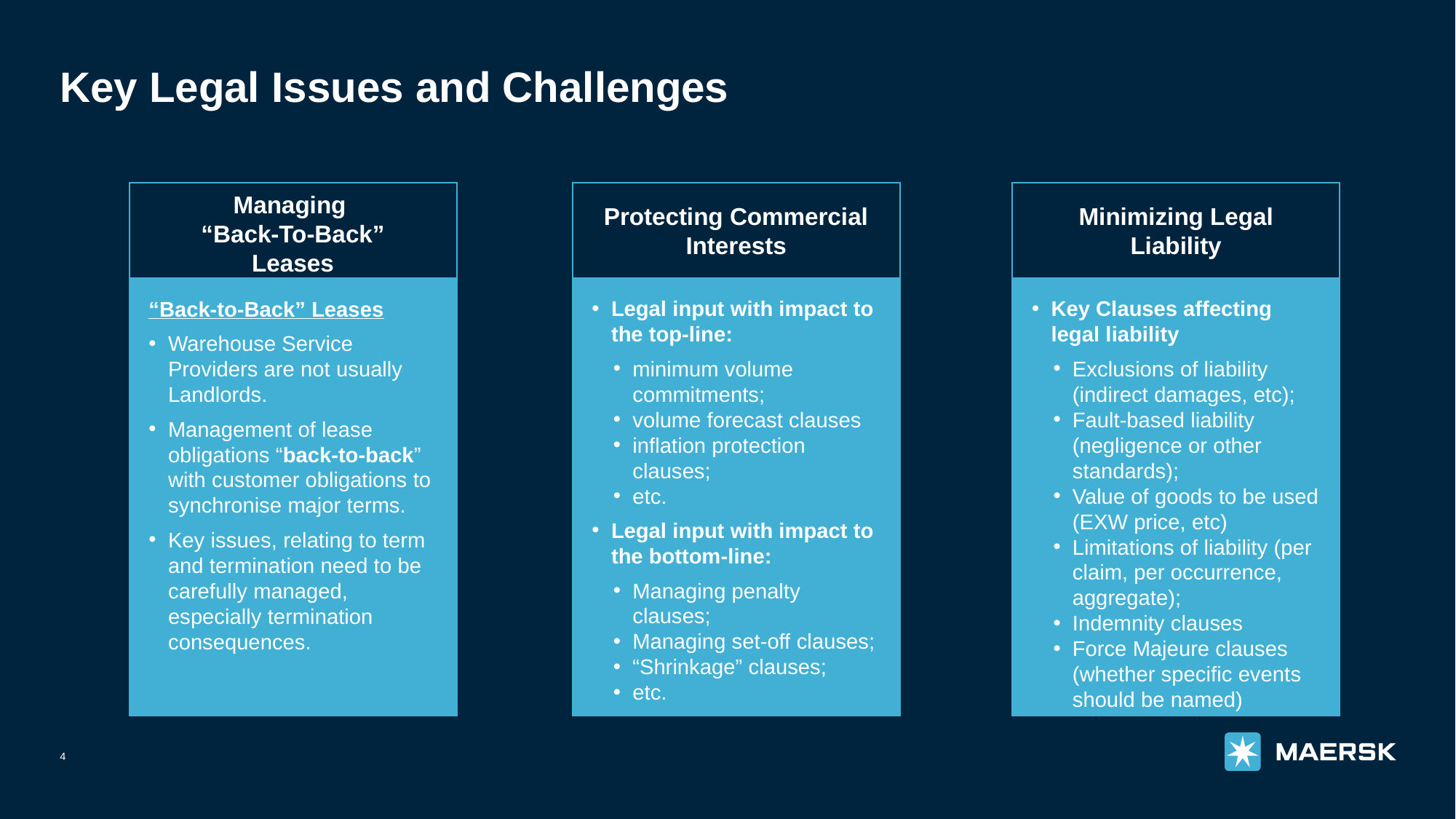

# Key Legal Issues and Challenges
Managing
“Back-To-Back” Leases
Protecting Commercial Interests
Minimizing Legal Liability
Key Clauses affecting legal liability
Exclusions of liability (indirect damages, etc);
Fault-based liability (negligence or other standards);
Value of goods to be used (EXW price, etc)
Limitations of liability (per claim, per occurrence, aggregate);
Indemnity clauses
Force Majeure clauses (whether specific events should be named)

Legal input with impact to the top-line:
minimum volume commitments;
volume forecast clauses
inflation protection clauses;
etc.
Legal input with impact to the bottom-line:
Managing penalty clauses;
Managing set-off clauses;
“Shrinkage” clauses;
etc.

“Back-to-Back” Leases
Warehouse Service Providers are not usually Landlords.
Management of lease obligations “back-to-back” with customer obligations to synchronise major terms.
Key issues, relating to term and termination need to be carefully managed, especially termination consequences.
4